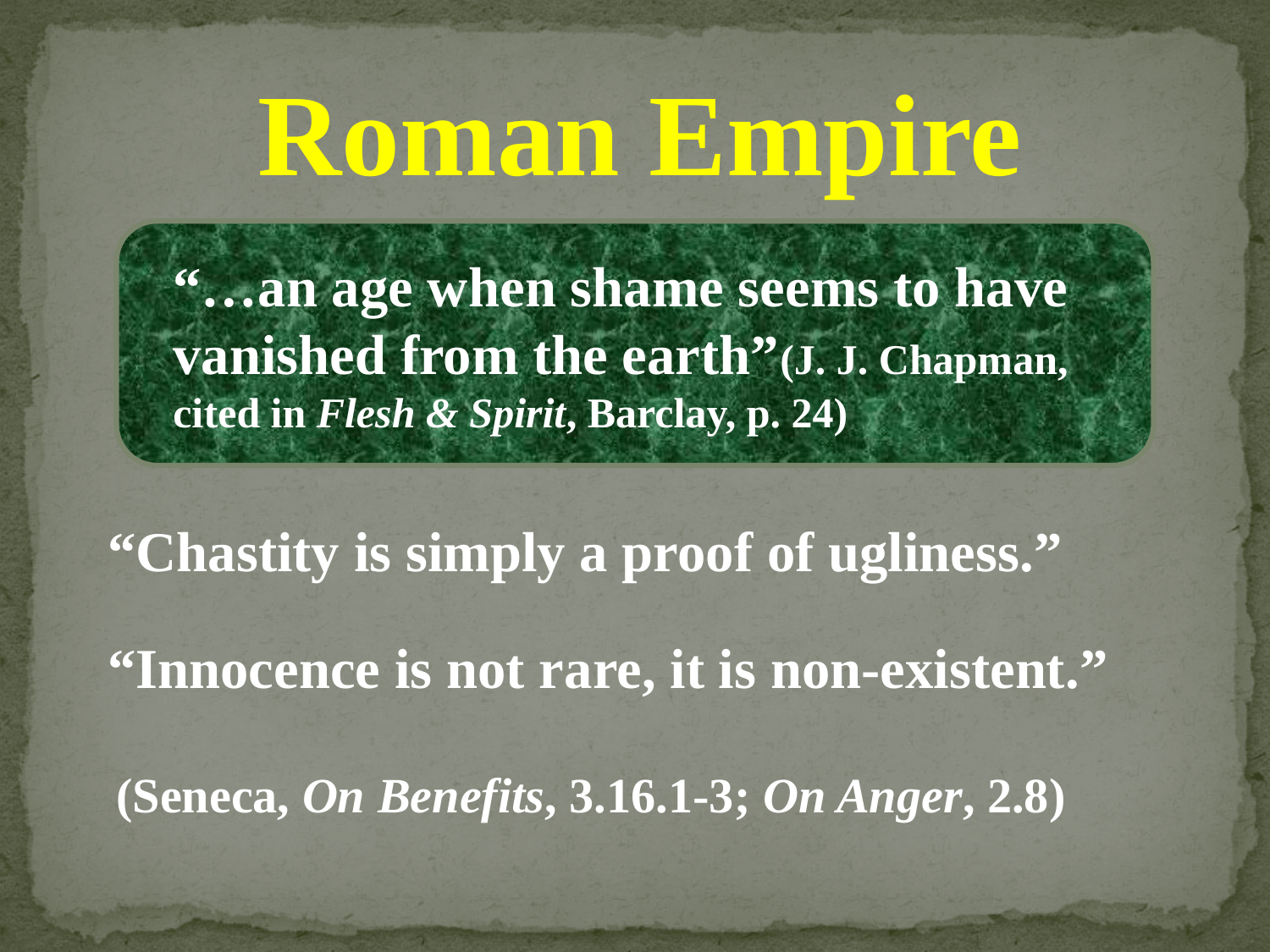

Roman Empire
“…an age when shame seems to have vanished from the earth”(J. J. Chapman, cited in Flesh & Spirit, Barclay, p. 24)
“Chastity is simply a proof of ugliness.”
“Innocence is not rare, it is non-existent.”

(Seneca, On Benefits, 3.16.1-3; On Anger, 2.8)